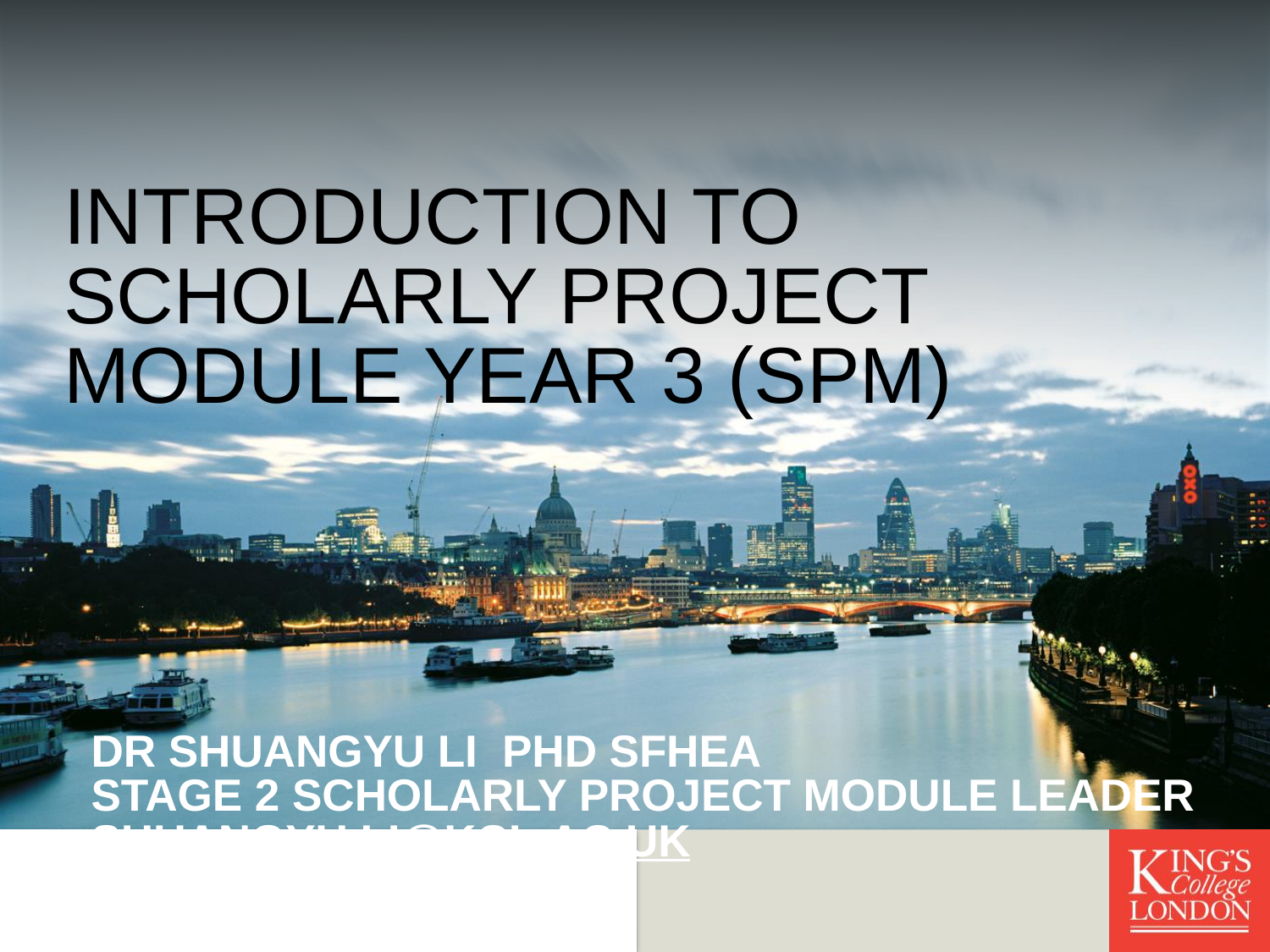

# Introduction to scholarly project Module year 3 (SPM)
Dr Shuangyu li  PhD sfhea
Stage 2 Scholarly Project Module leader
Shuangyu.li@kcl.ac.uk